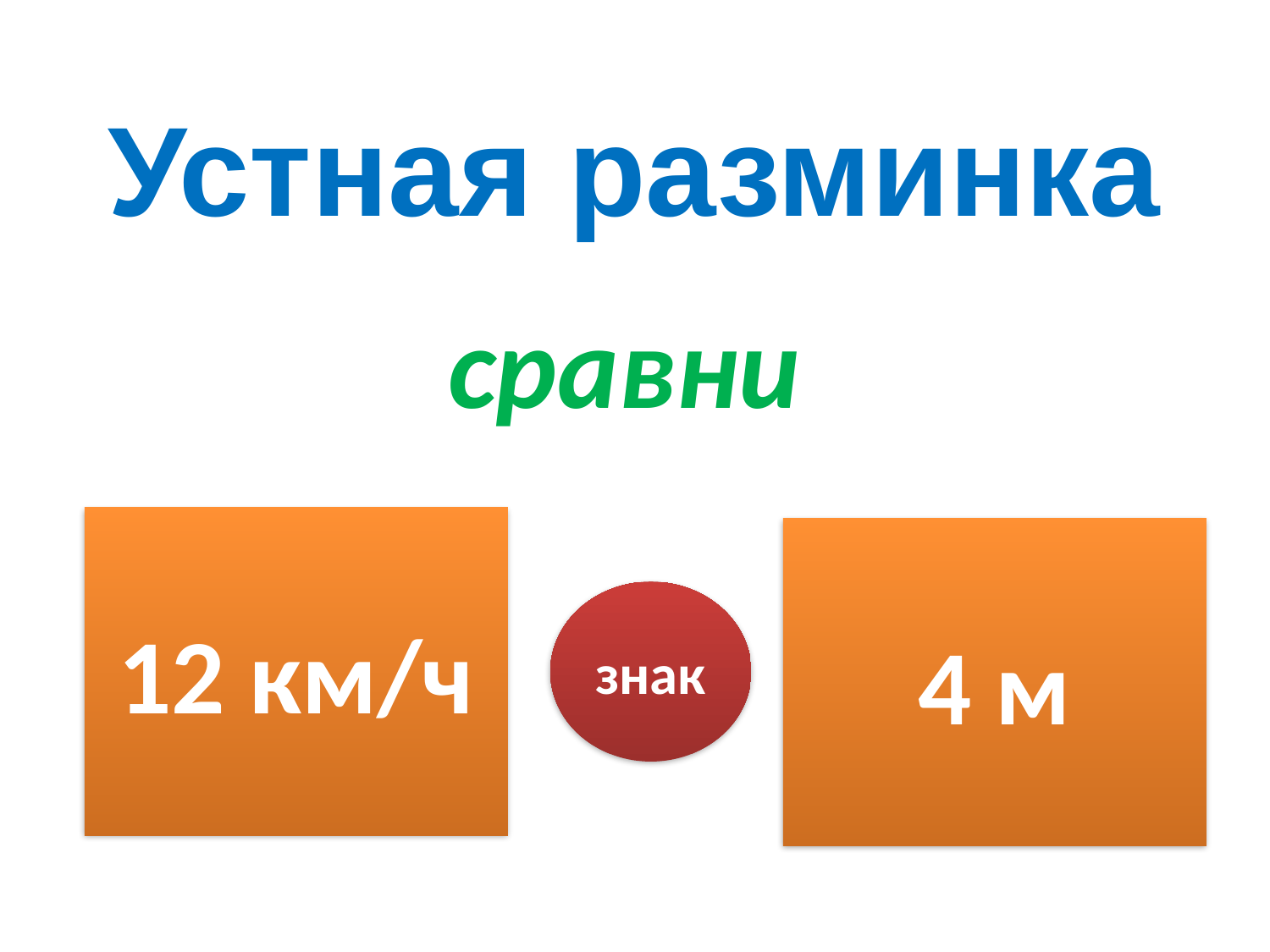

# Устная разминка
сравни
12 км/ч
4 м
знак